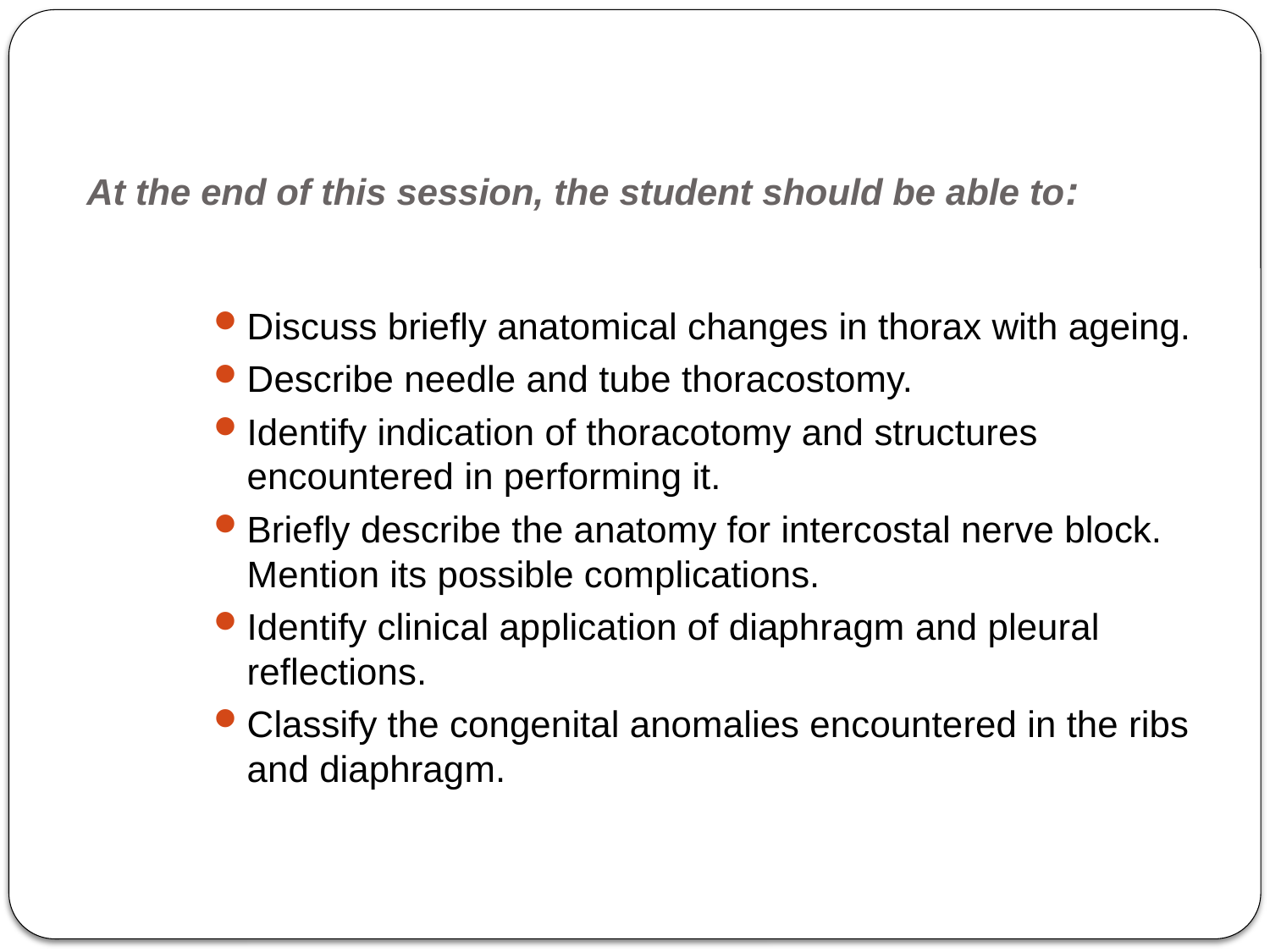

# At the end of this session, the student should be able to:
Discuss briefly anatomical changes in thorax with ageing.
Describe needle and tube thoracostomy.
Identify indication of thoracotomy and structures encountered in performing it.
Briefly describe the anatomy for intercostal nerve block. Mention its possible complications.
Identify clinical application of diaphragm and pleural reflections.
Classify the congenital anomalies encountered in the ribs and diaphragm.